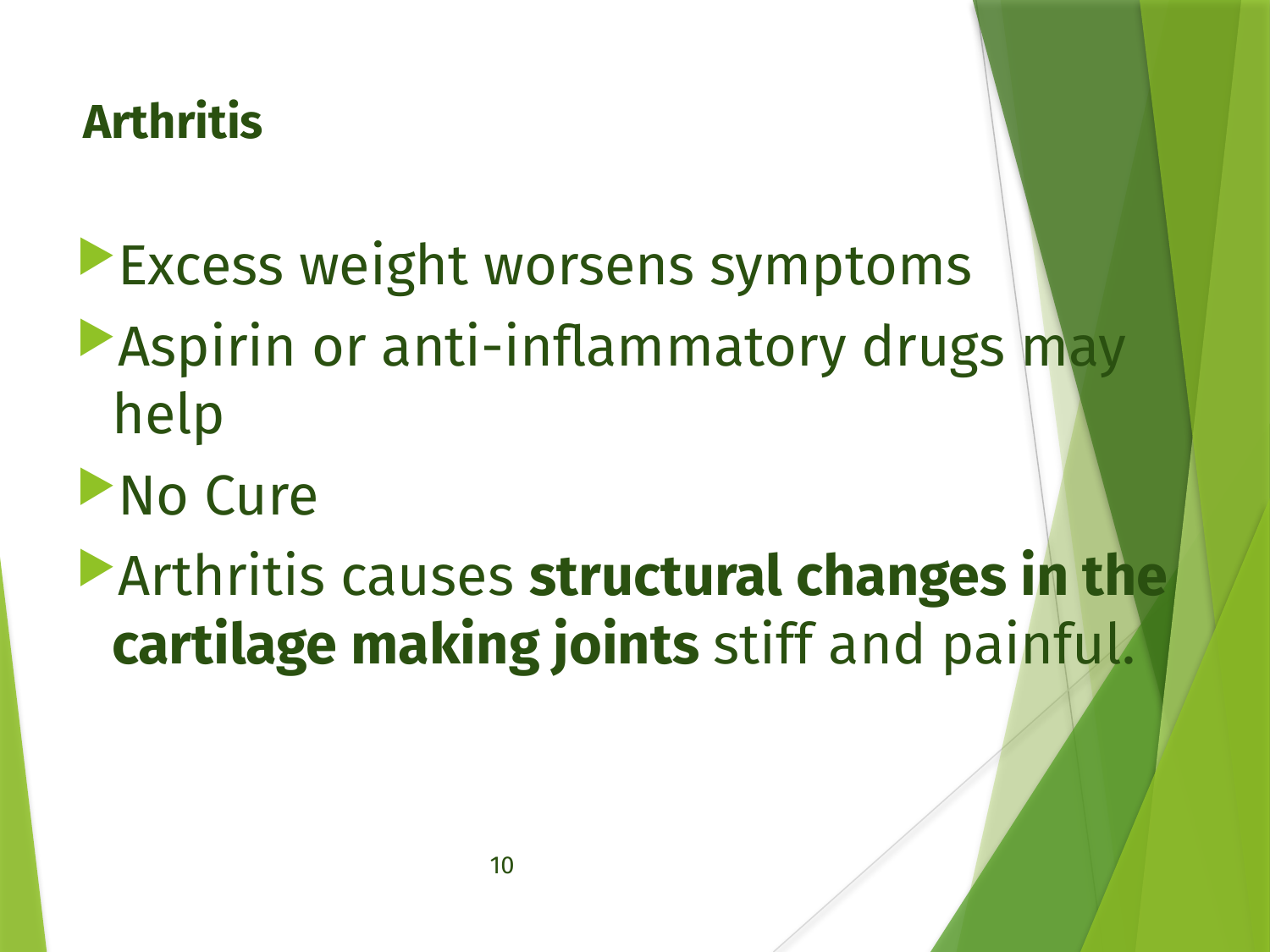

# Arthritis
Excess weight worsens symptoms
Aspirin or anti-inflammatory drugs may help
No Cure
Arthritis causes structural changes in the cartilage making joints stiff and painful.

10